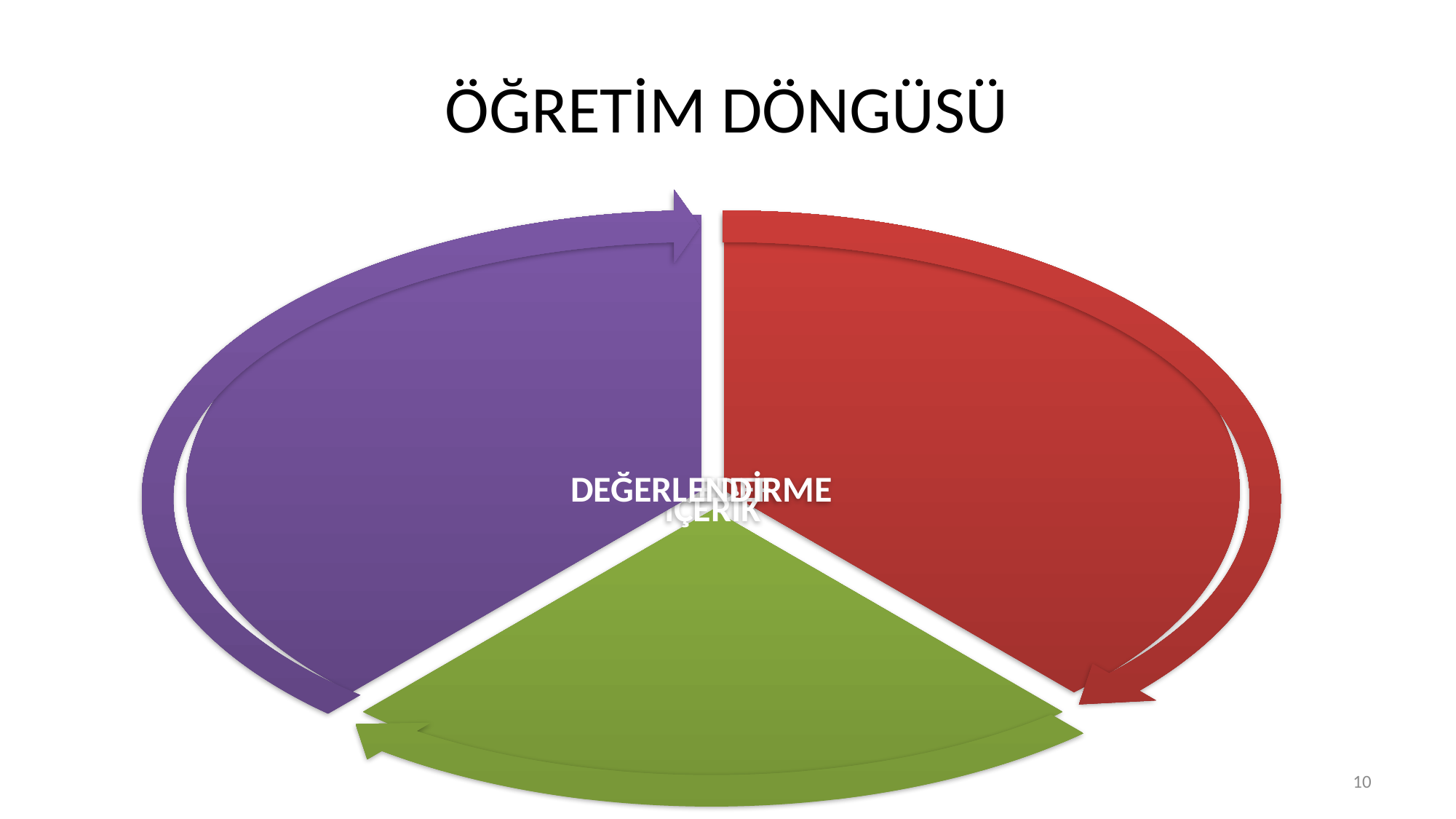

# ÖĞRETİM DÖNGÜSÜ
HEDEF
İÇERİK
DEĞERLENDİRME
10